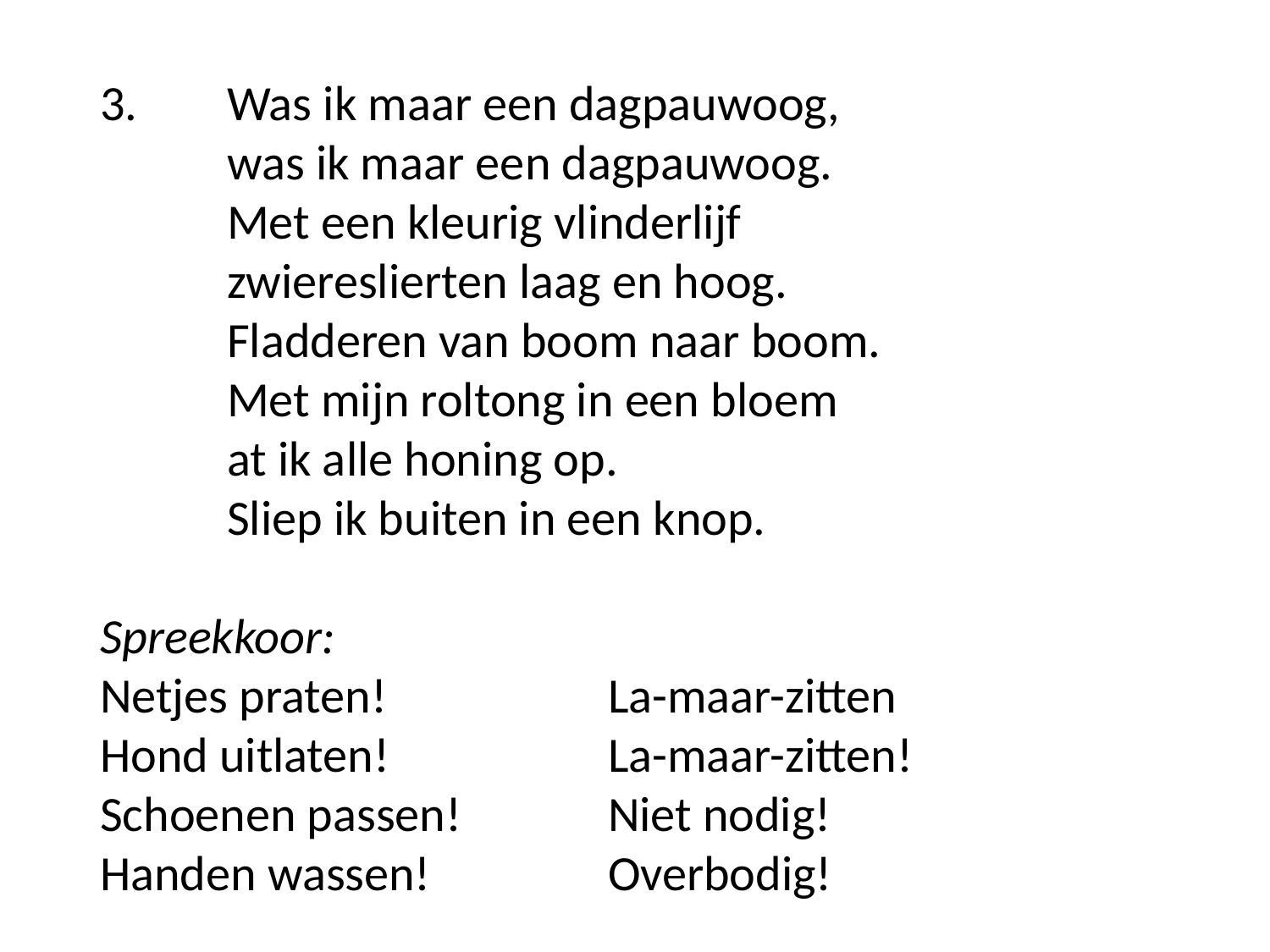

3.	Was ik maar een dagpauwoog,
	was ik maar een dagpauwoog.
	Met een kleurig vlinderlijf
	zwiereslierten laag en hoog.
	Fladderen van boom naar boom.
	Met mijn roltong in een bloem
	at ik alle honing op.
	Sliep ik buiten in een knop.

Spreekkoor:
Netjes praten!		La-maar-zitten
Hond uitlaten!          	La-maar-zitten!
Schoenen passen!    	Niet nodig!
Handen wassen!       	Overbodig!